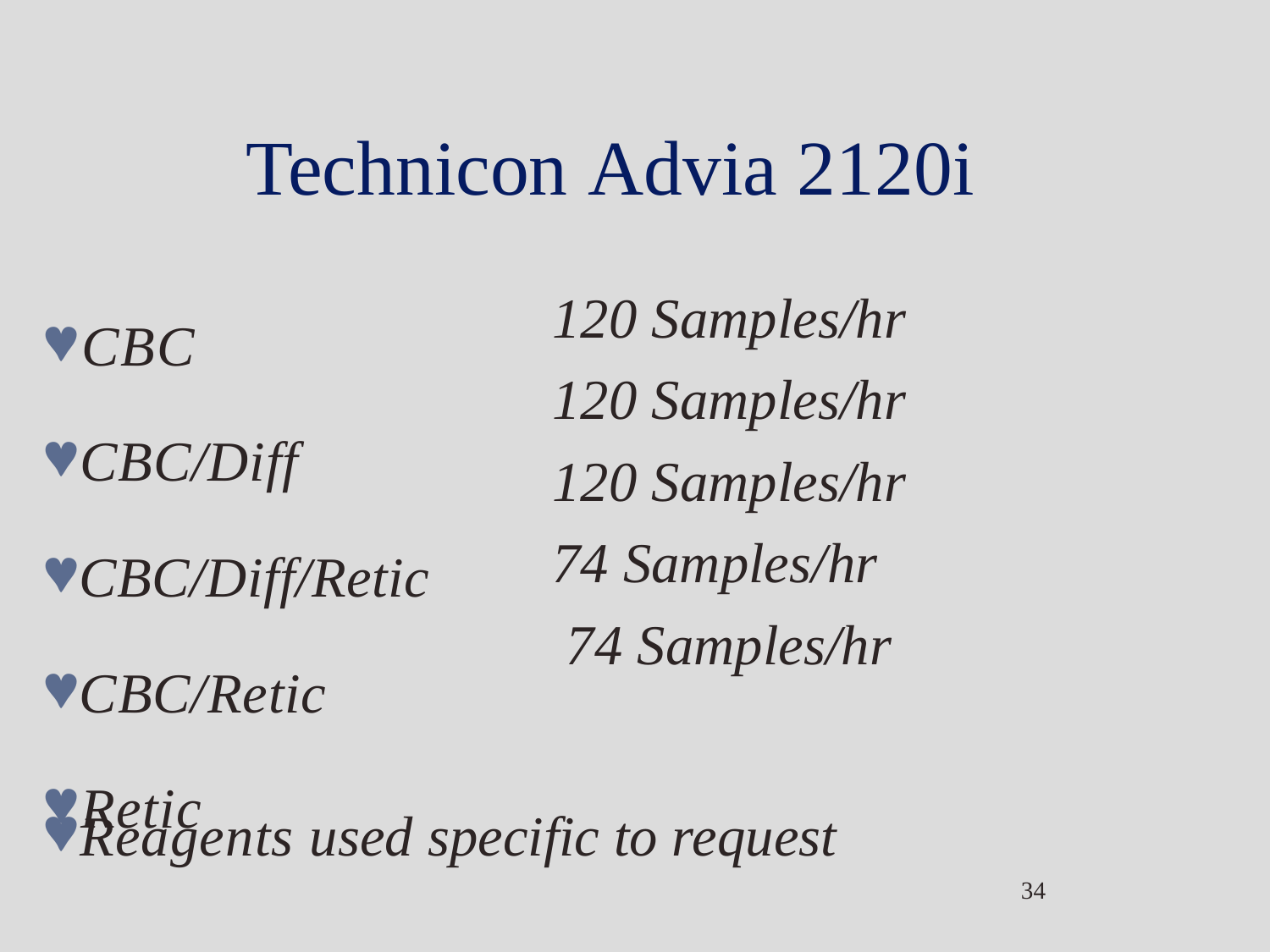

# Technicon Advia 2120i
♥CBC
♥CBC/Diff
♥CBC/Diff/Retic
♥CBC/Retic
♥Retic
120 Samples/hr
120 Samples/hr
120 Samples/hr
74 Samples/hr
74 Samples/hr
♥Reagents used specific to request
34